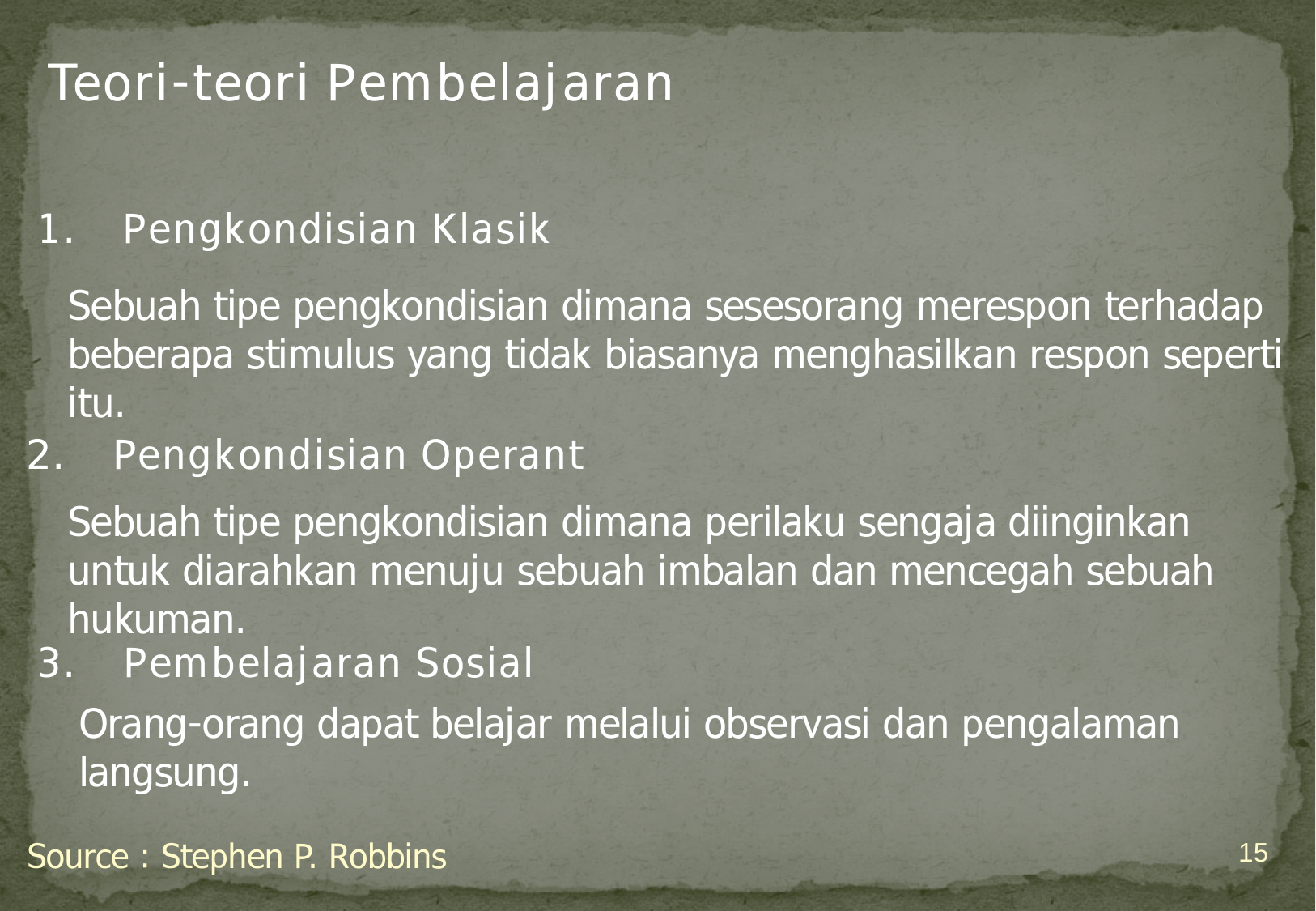

Teori-teori Pembelajaran
1.    Pengkondisian Klasik
Sebuah tipe pengkondisian dimana sesesorang merespon terhadap beberapa stimulus yang tidak biasanya menghasilkan respon seperti itu.
2.    Pengkondisian Operant
Sebuah tipe pengkondisian dimana perilaku sengaja diinginkan untuk diarahkan menuju sebuah imbalan dan mencegah sebuah hukuman.
3.    Pembelajaran Sosial
Orang-orang dapat belajar melalui observasi dan pengalaman langsung.
15
Source : Stephen P. Robbins